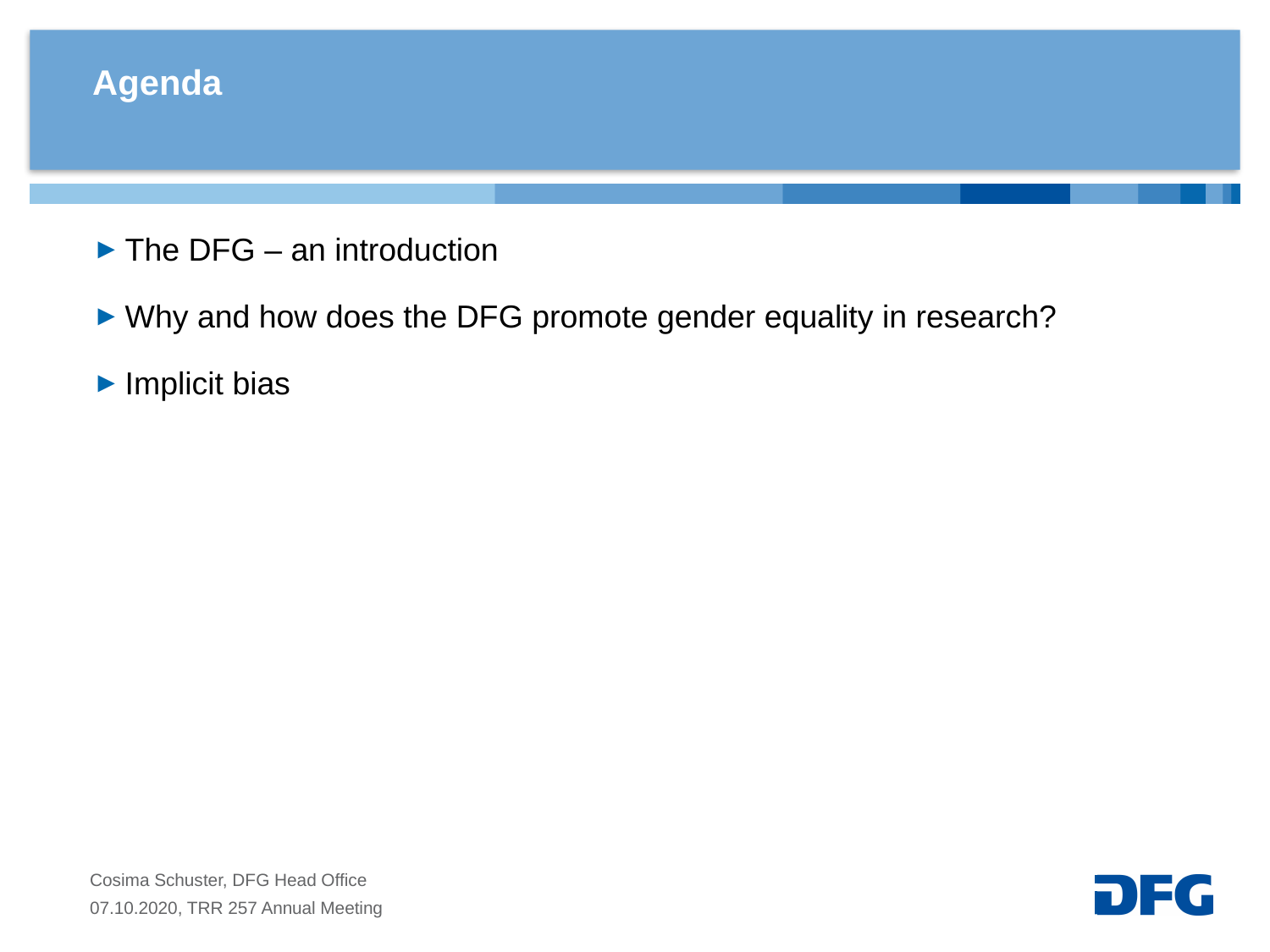

Agenda

The DFG – an introduction
Why and how does the DFG promote gender equality in research?
Implicit bias

Cosima Schuster, DFG Head Office
07.10.2020, TRR 257 Annual Meeting